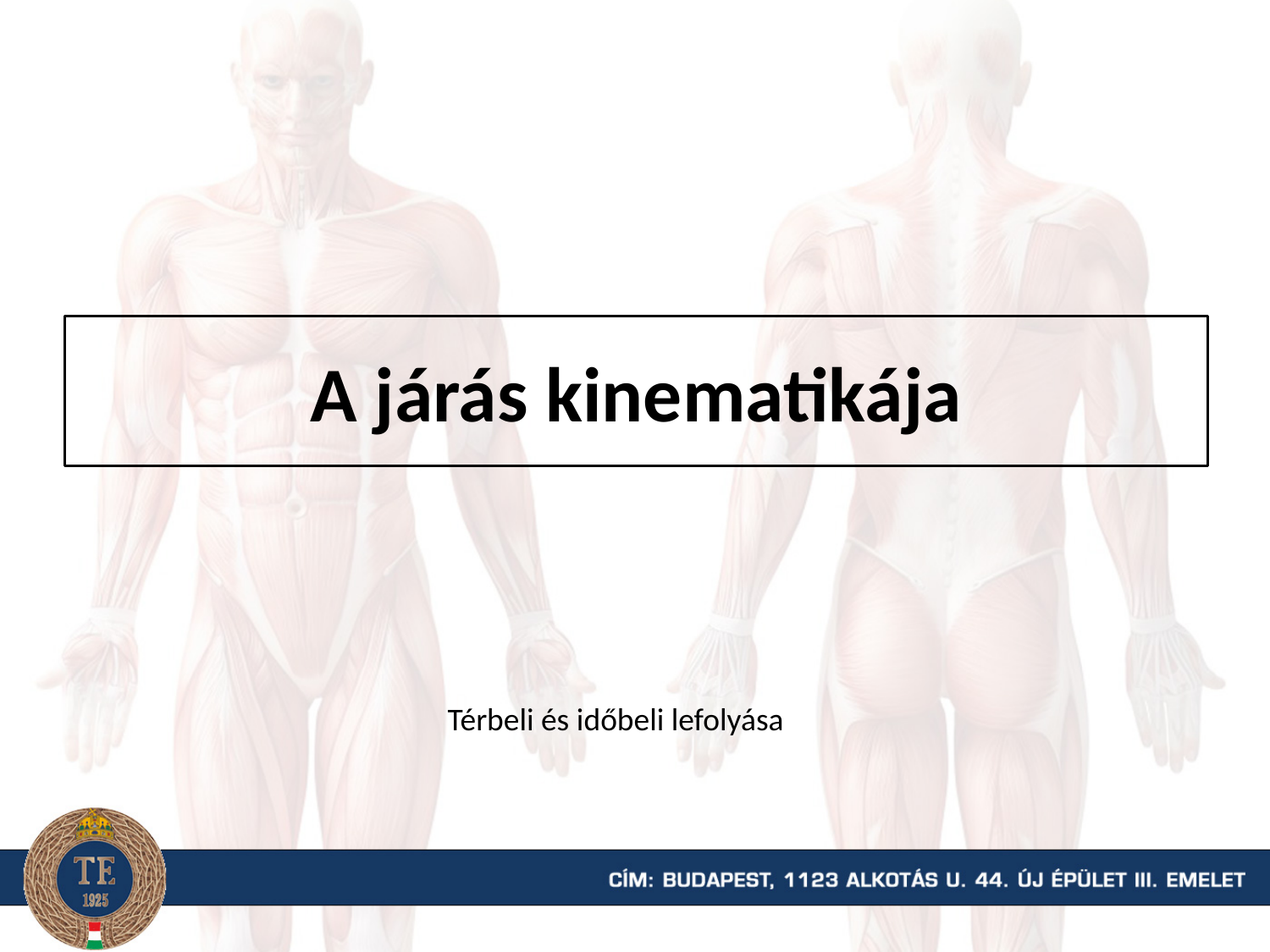

A járás kinematikája
Térbeli és időbeli lefolyása